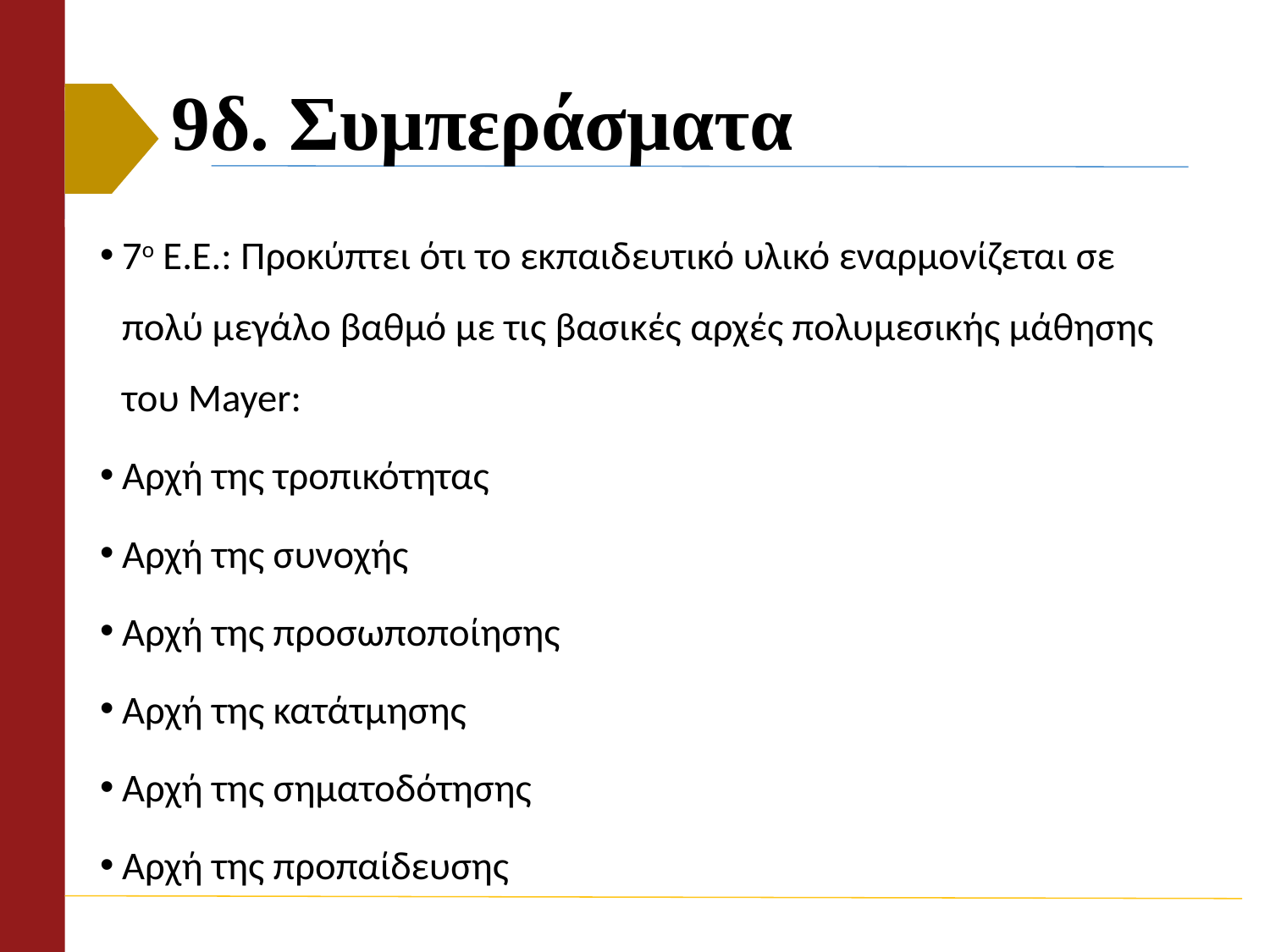

# 9δ. Συμπεράσματα
7ο Ε.Ε.: Προκύπτει ότι το εκπαιδευτικό υλικό εναρμονίζεται σε πολύ μεγάλο βαθμό με τις βασικές αρχές πολυμεσικής μάθησης του Mayer:
Αρχή της τροπικότητας
Αρχή της συνοχής
Αρχή της προσωποποίησης
Αρχή της κατάτμησης
Αρχή της σηματοδότησης
Αρχή της προπαίδευσης